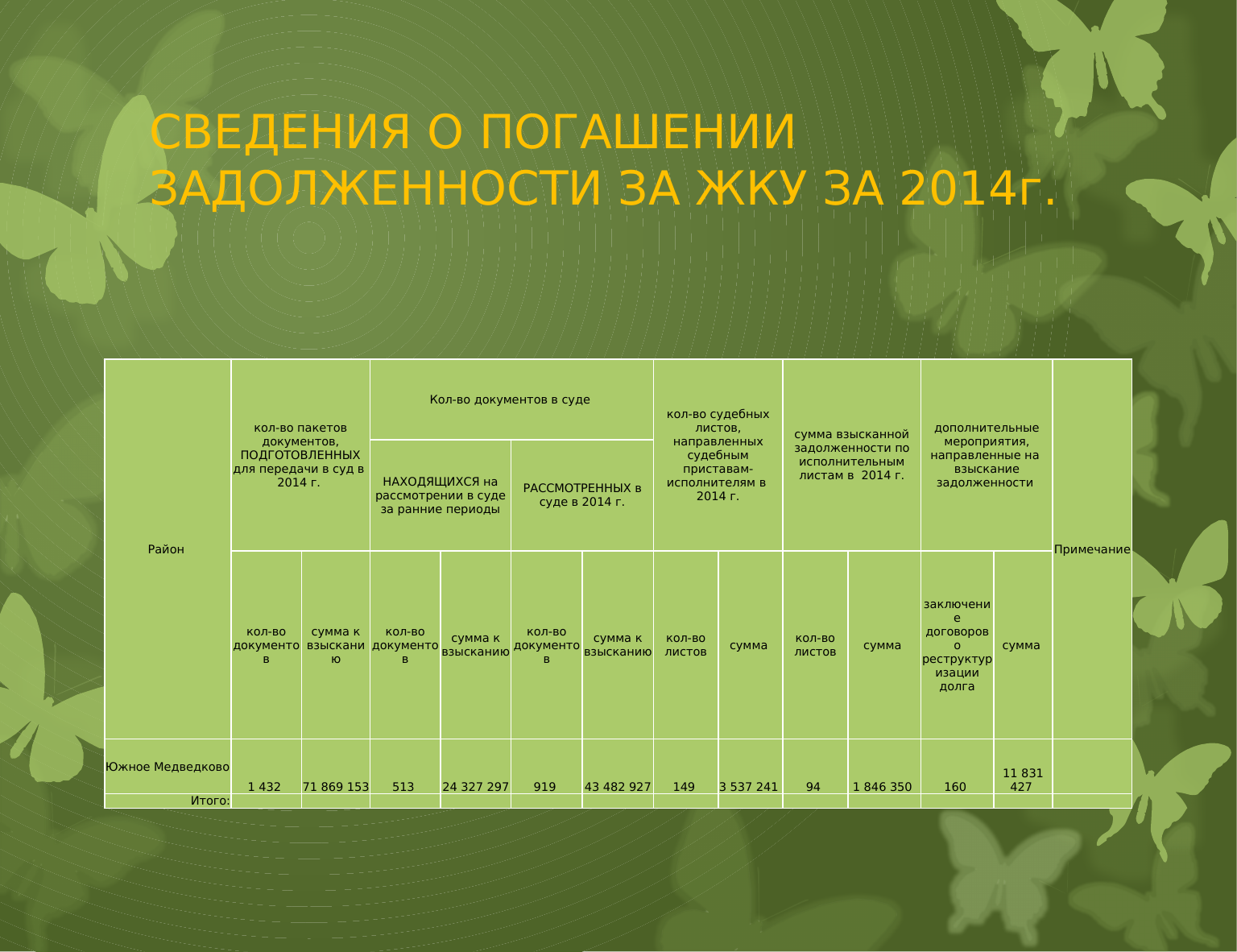

# СВЕДЕНИЯ О ПОГАШЕНИИ ЗАДОЛЖЕННОСТИ ЗА ЖКУ ЗА 2014г.
| Район | кол-во пакетов документов, ПОДГОТОВЛЕННЫХ для передачи в суд в 2014 г. |  | Кол-во документов в суде |  |  |  | кол-во судебных листов, направленных судебным приставам-исполнителям в 2014 г. |  | сумма взысканной задолженности по исполнительным листам в 2014 г. |  | дополнительные мероприятия, направленные на взыскание задолженности |  | Примечание |
| --- | --- | --- | --- | --- | --- | --- | --- | --- | --- | --- | --- | --- | --- |
|  |  |  | НАХОДЯЩИХСЯ на рассмотрении в суде за ранние периоды |  | РАССМОТРЕННЫХ в суде в 2014 г. |  |  |  |  |  |  |  |  |
|  | кол-во документов | сумма к взысканию | кол-во документов | сумма к взысканию | кол-во документов | сумма к взысканию | кол-во листов | сумма | кол-во листов | сумма | заключение договоров о реструктуризации долга | сумма |  |
| Южное Медведково | 1 432 | 71 869 153 | 513 | 24 327 297 | 919 | 43 482 927 | 149 | 3 537 241 | 94 | 1 846 350 | 160 | 11 831 427 |  |
| Итого: |  |  |  |  |  |  |  |  |  |  |  |  |  |